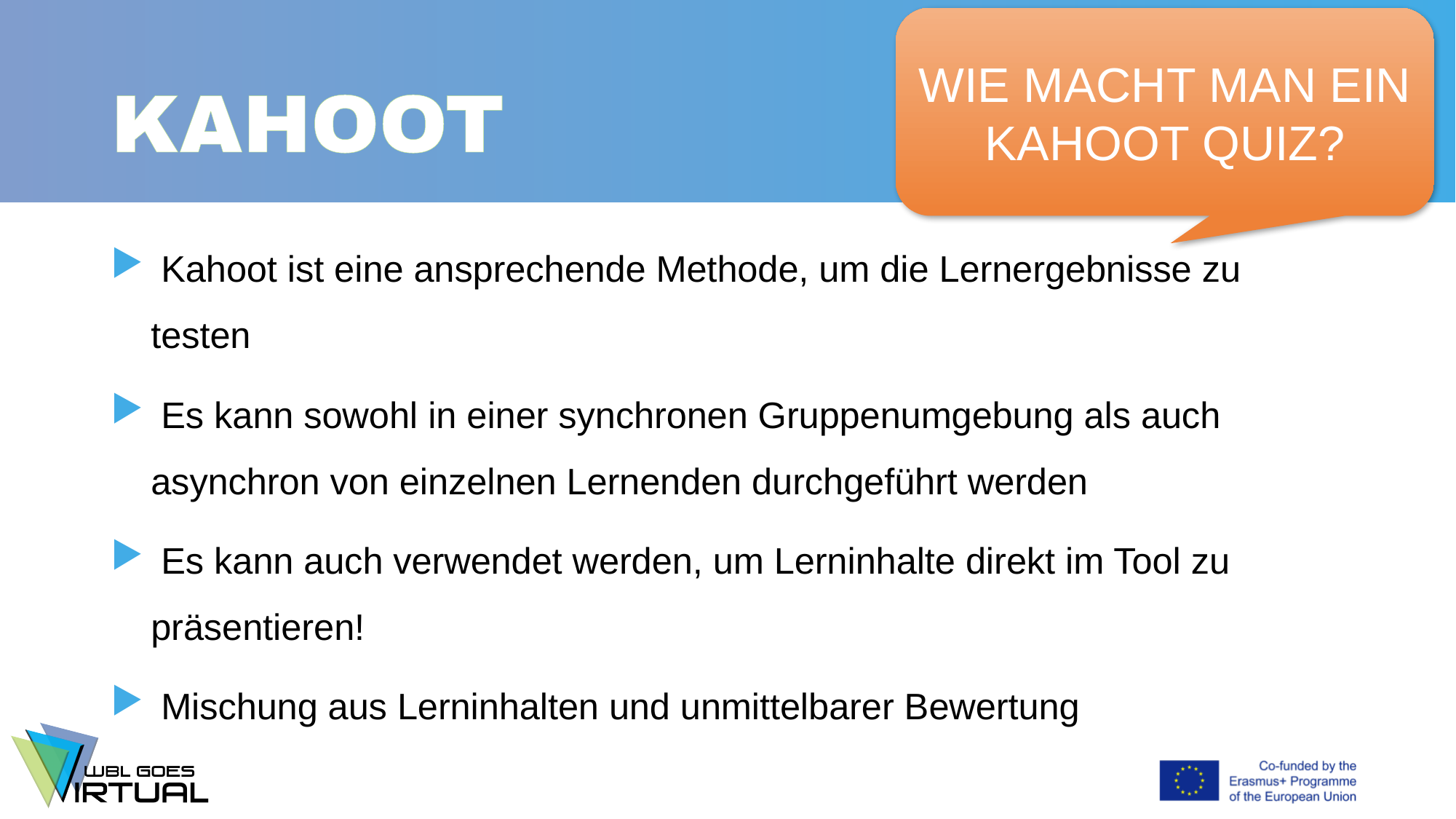

WIE MACHT MAN EIN KAHOOT QUIZ?
# KAHOOT
 Kahoot ist eine ansprechende Methode, um die Lernergebnisse zu testen
 Es kann sowohl in einer synchronen Gruppenumgebung als auch asynchron von einzelnen Lernenden durchgeführt werden
 Es kann auch verwendet werden, um Lerninhalte direkt im Tool zu präsentieren!
 Mischung aus Lerninhalten und unmittelbarer Bewertung